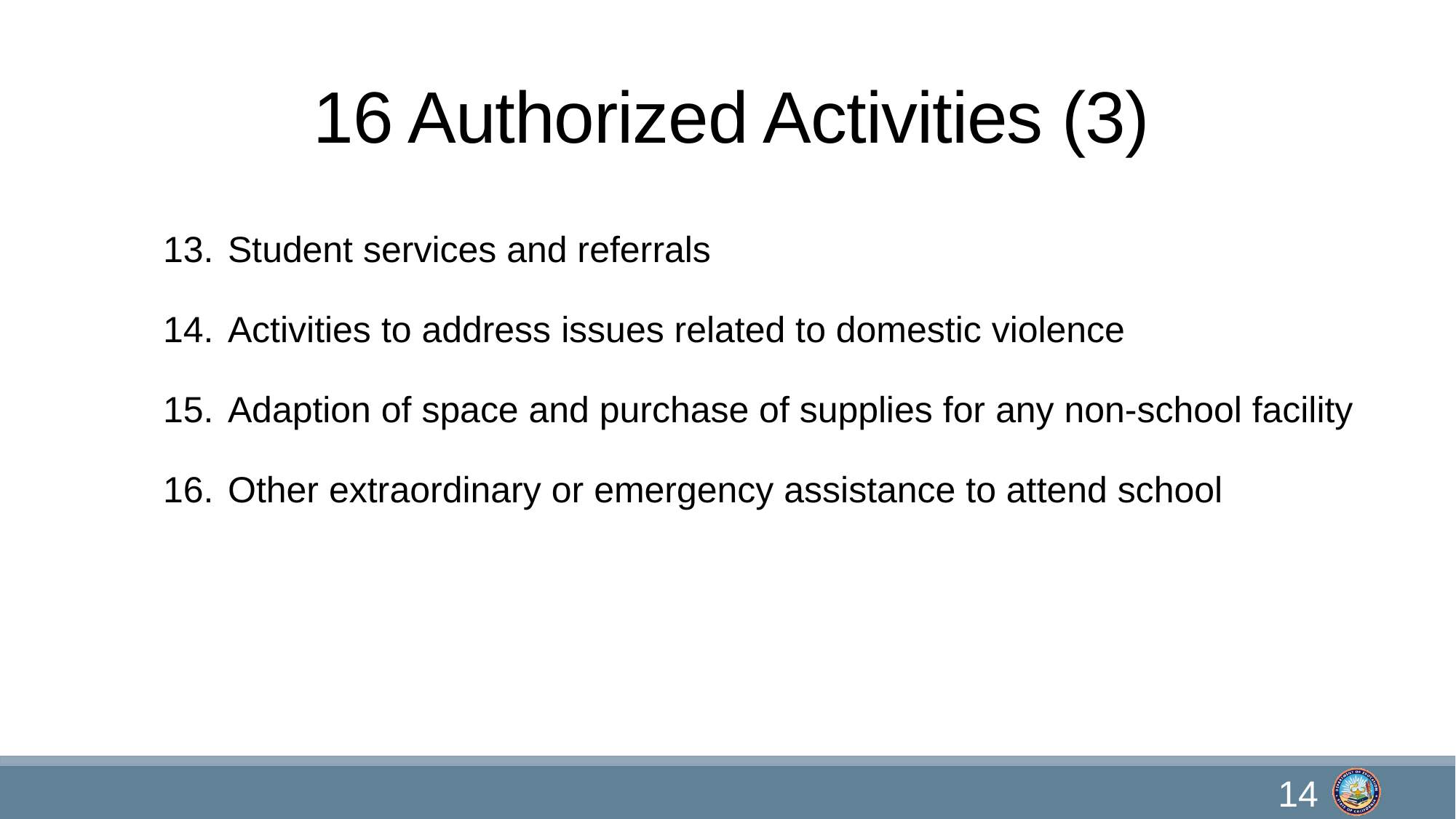

# 16 Authorized Activities (3)
 Student services and referrals
 Activities to address issues related to domestic violence
 Adaption of space and purchase of supplies for any non-school facility
 Other extraordinary or emergency assistance to attend school
14